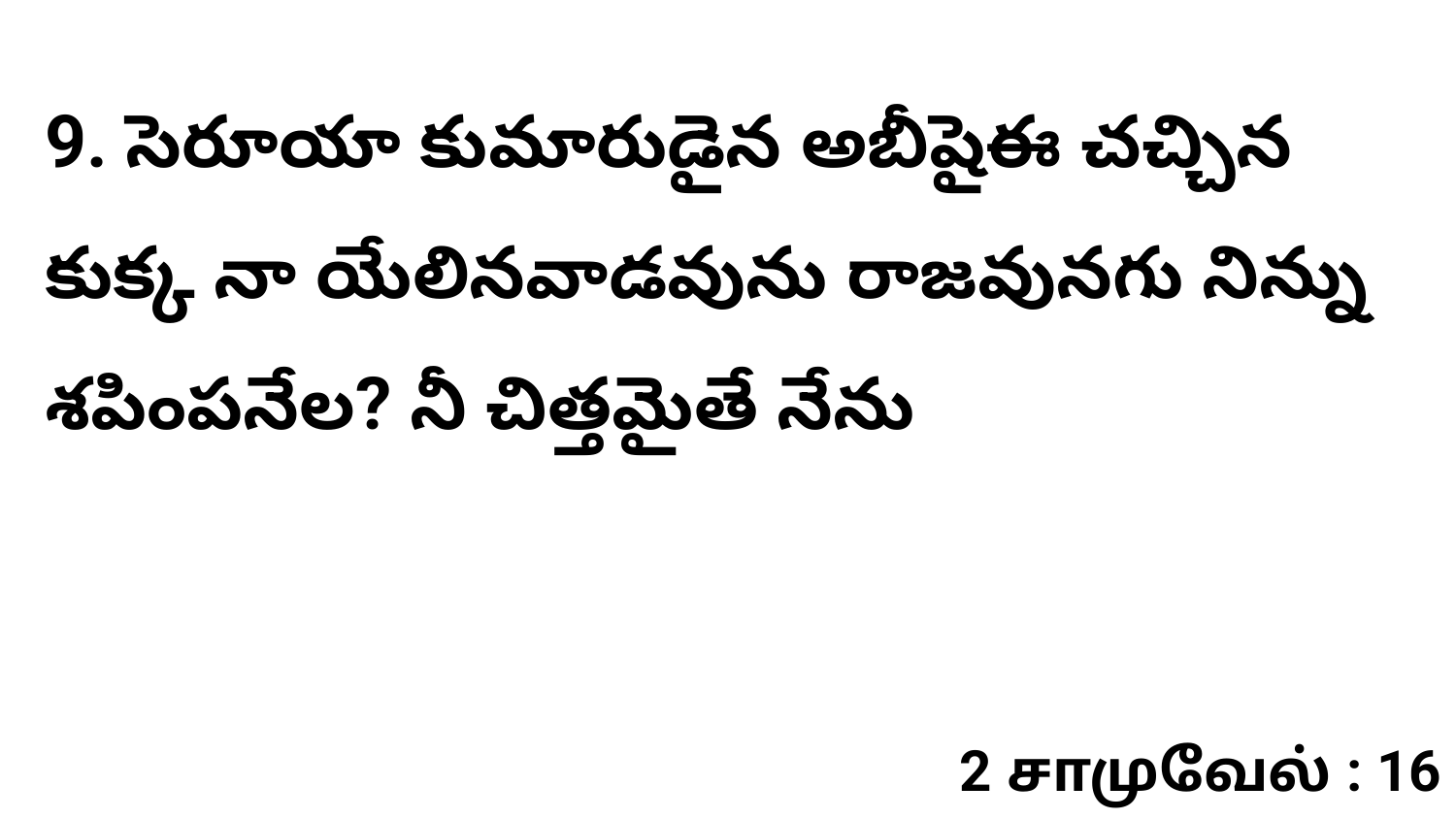

9. ​సెరూయా కుమారుడైన అబీషైఈ చచ్చిన కుక్క నా యేలినవాడవును రాజవునగు నిన్ను శపింపనేల? నీ చిత్తమైతే నేను
2 சாமுவேல் : 16